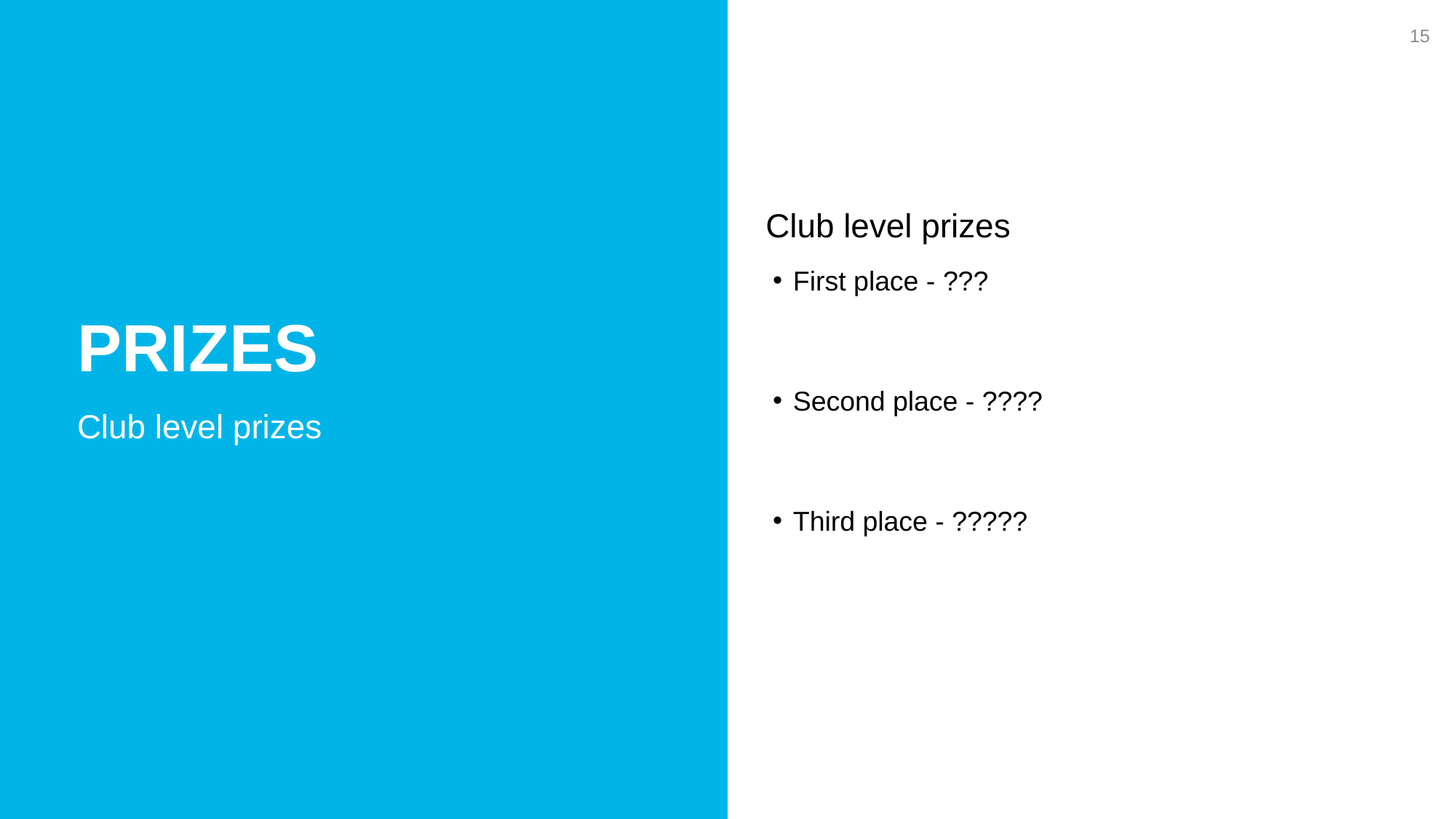

15
Club level prizes
First place - ???

Second place - ????

Third place - ?????
Prizes
Club level prizes